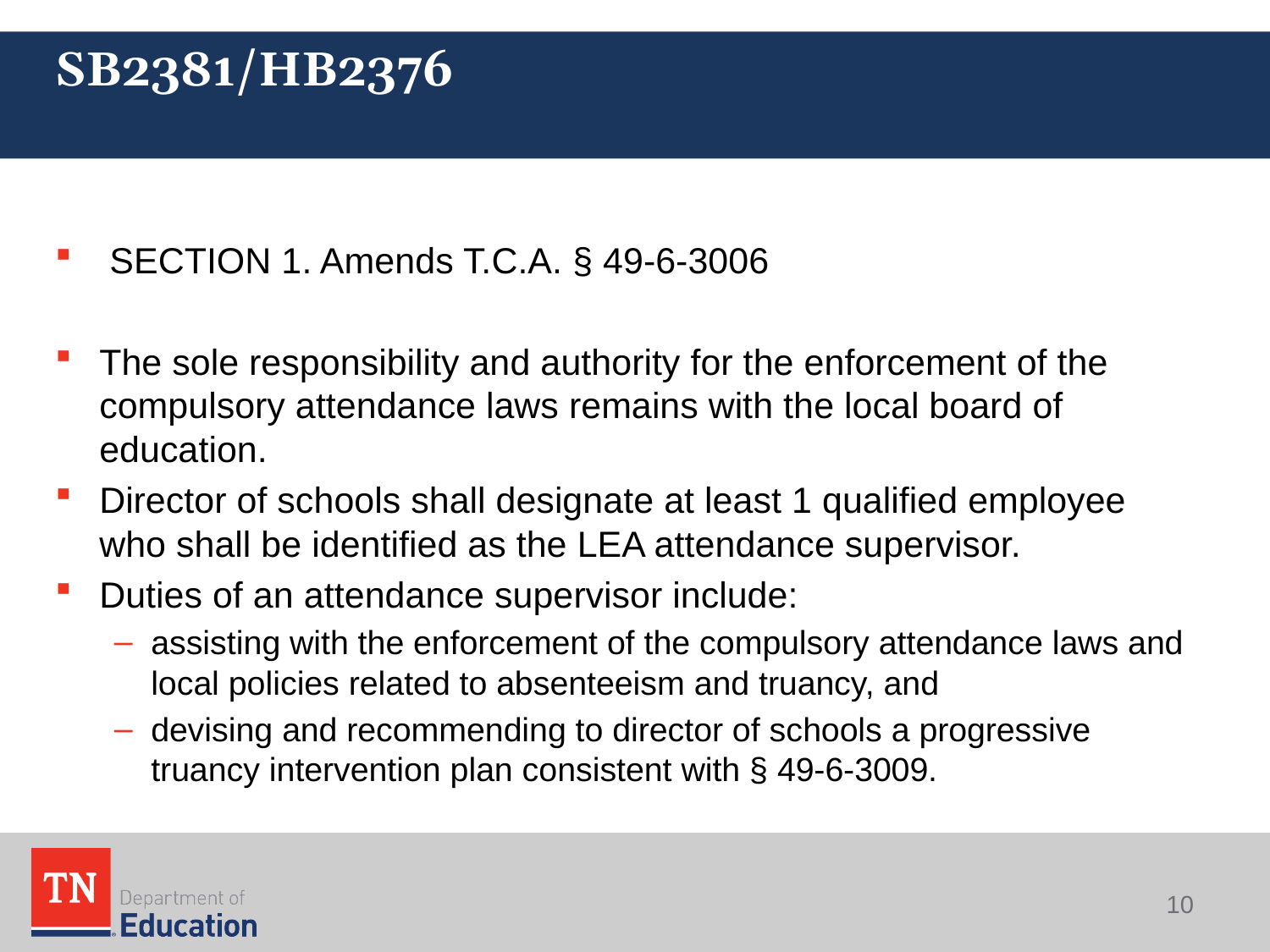

# SB2381/HB2376

 SECTION 1. Amends T.C.A. § 49-6-3006

The sole responsibility and authority for the enforcement of the compulsory attendance laws remains with the local board of education.
Director of schools shall designate at least 1 qualified employee who shall be identified as the LEA attendance supervisor.
Duties of an attendance supervisor include:
assisting with the enforcement of the compulsory attendance laws and local policies related to absenteeism and truancy, and
devising and recommending to director of schools a progressive truancy intervention plan consistent with § 49-6-3009.
10